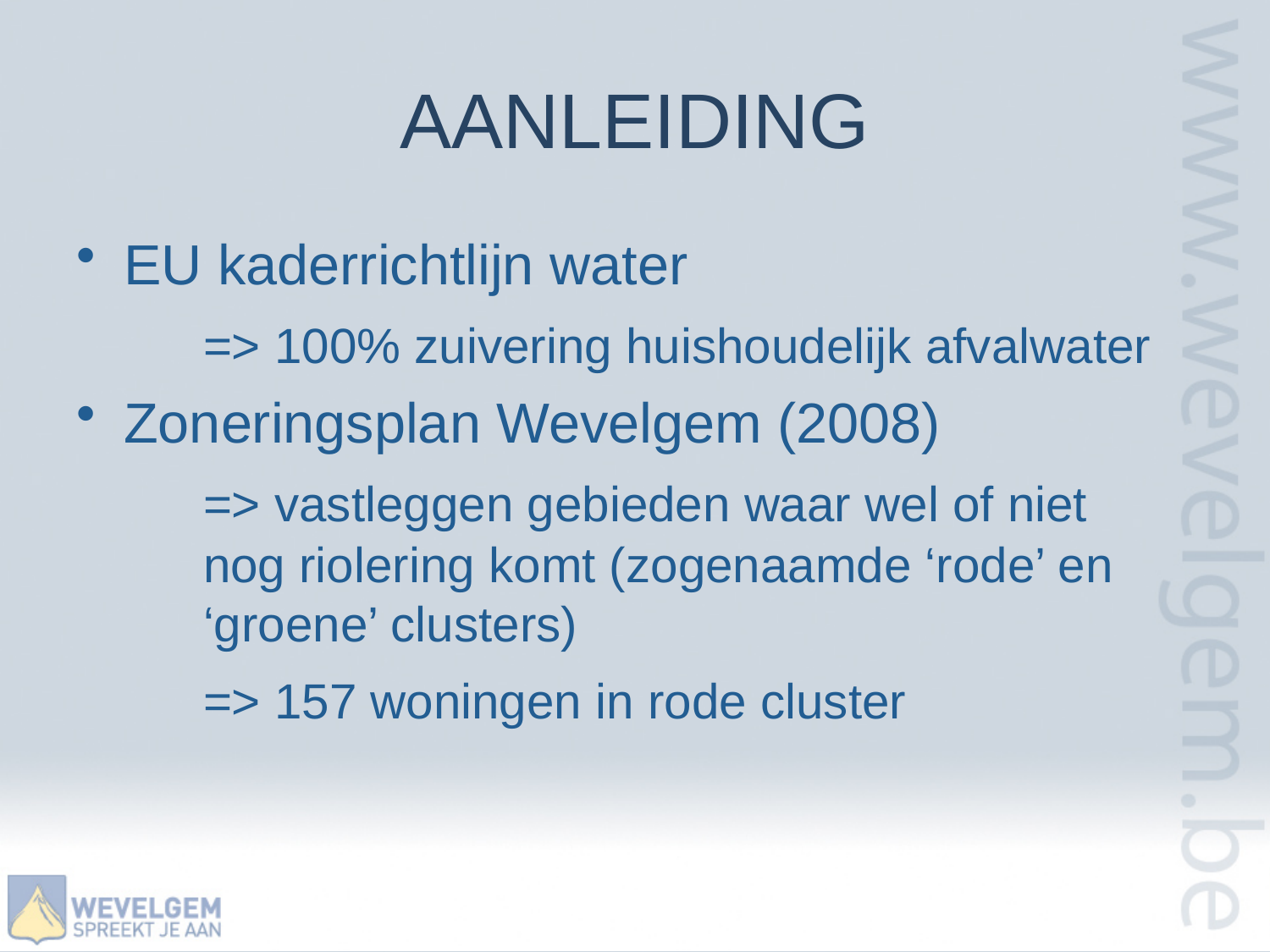

# AANLEIDING
EU kaderrichtlijn water
	=> 100% zuivering huishoudelijk afvalwater
Zoneringsplan Wevelgem (2008)
	=> vastleggen gebieden waar wel of niet  	nog riolering komt (zogenaamde ‘rode’ en 	‘groene’ clusters)
	=> 157 woningen in rode cluster